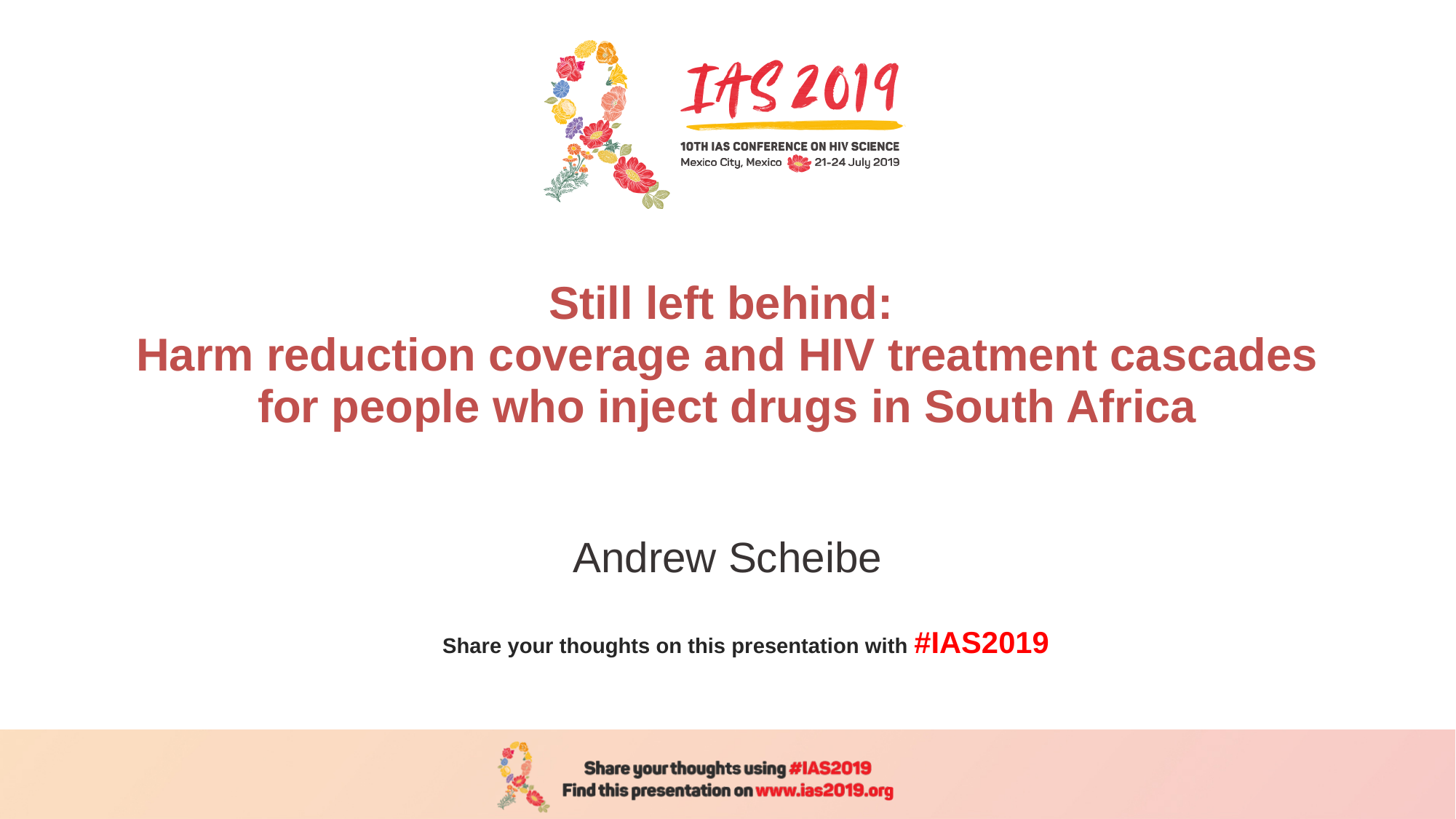

# Still left behind: Harm reduction coverage and HIV treatment cascades for people who inject drugs in South Africa
Andrew Scheibe
Share your thoughts on this presentation with #IAS2019